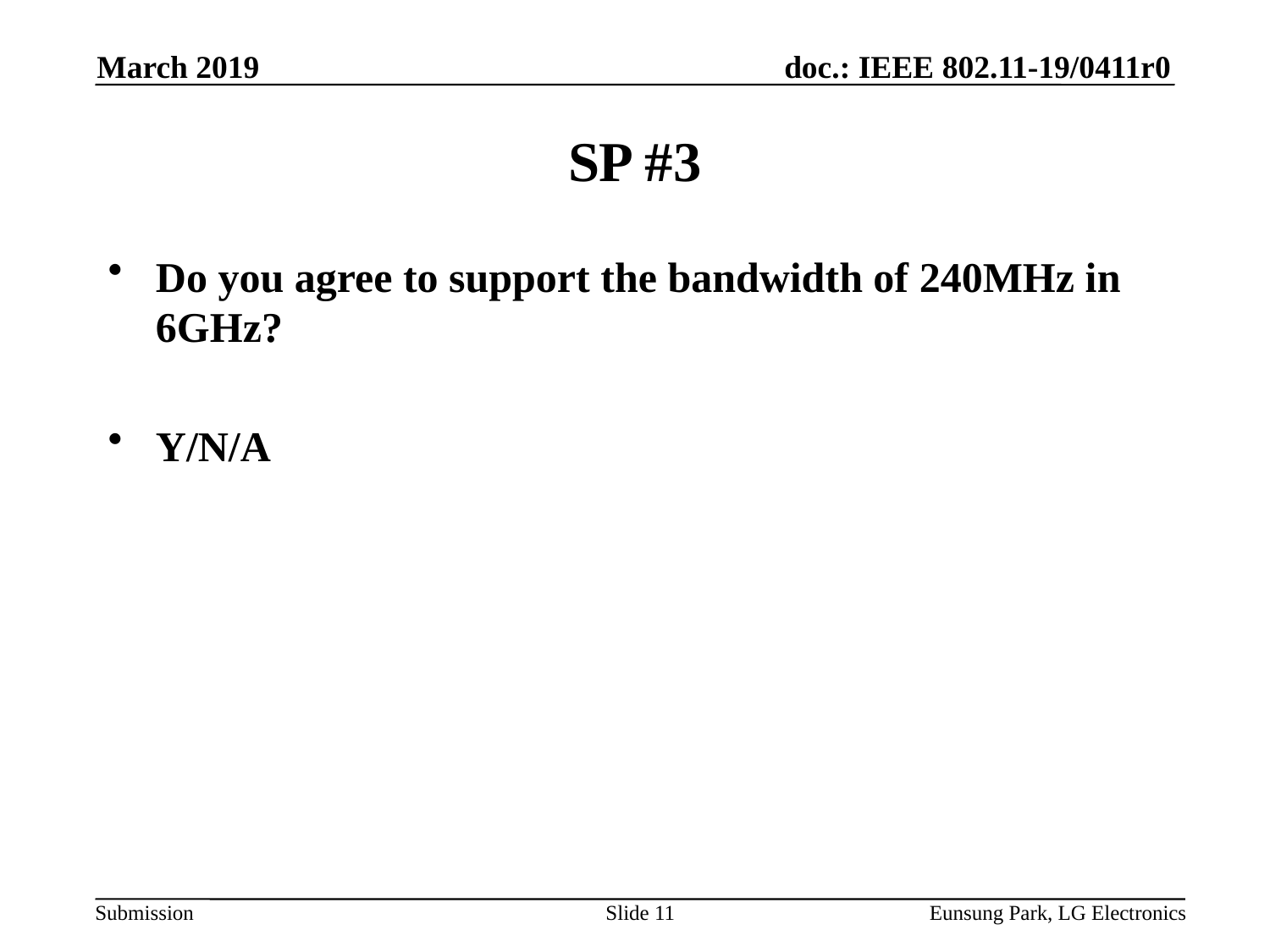

March 2019
# SP #3
Do you agree to support the bandwidth of 240MHz in 6GHz?

Y/N/A
Slide 11
Eunsung Park, LG Electronics